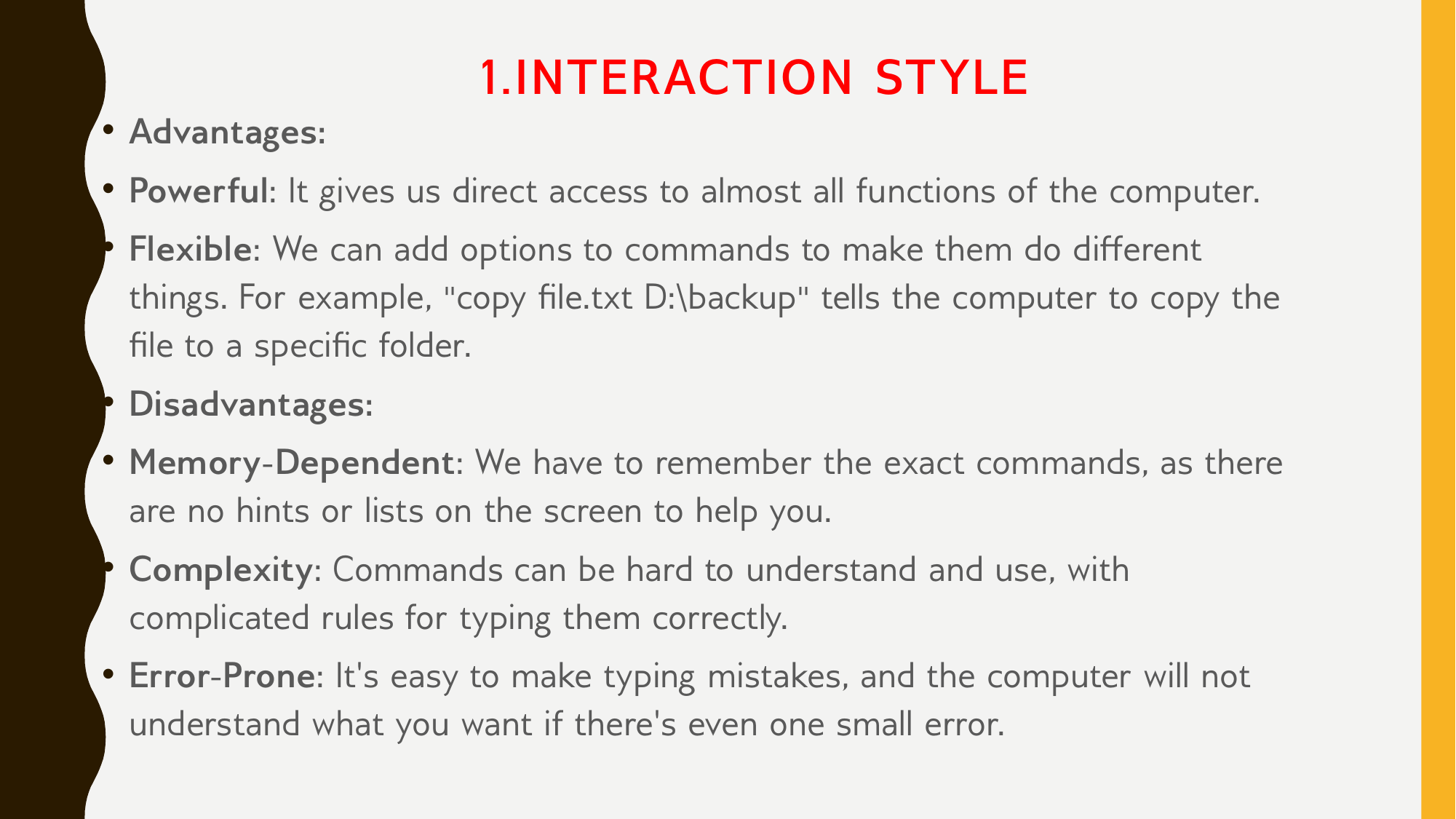

# 1.Interaction Style
Advantages:
Powerful: It gives us direct access to almost all functions of the computer.
Flexible: We can add options to commands to make them do different things. For example, "copy file.txt D:\backup" tells the computer to copy the file to a specific folder.
Disadvantages:
Memory-Dependent: We have to remember the exact commands, as there are no hints or lists on the screen to help you.
Complexity: Commands can be hard to understand and use, with complicated rules for typing them correctly.
Error-Prone: It's easy to make typing mistakes, and the computer will not understand what you want if there's even one small error.